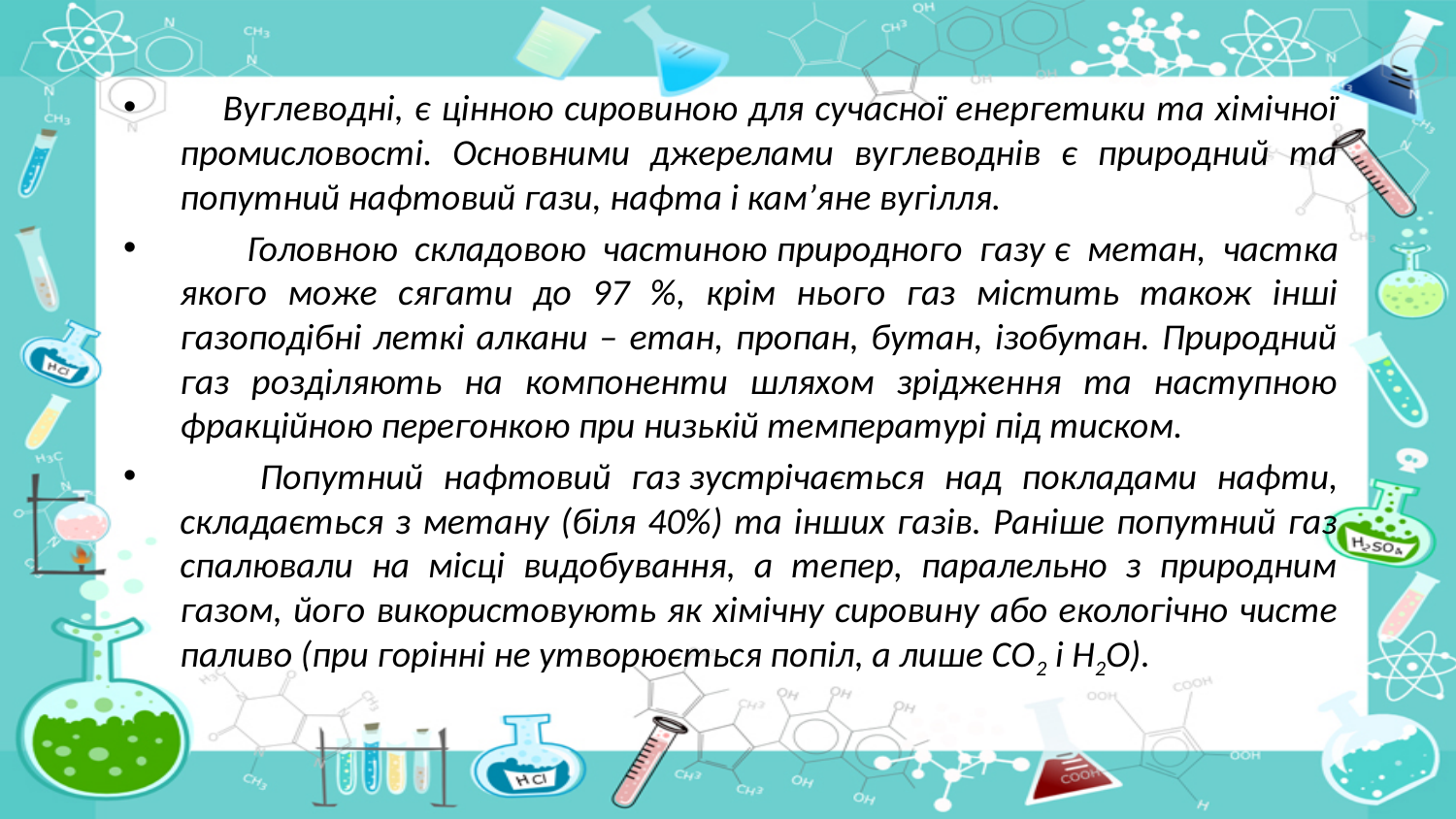

Вуглеводні, є цінною сировиною для сучасної енергетики та хімічної промисловості. Основними джерелами вуглеводнів є природний та попутний нафтовий гази, нафта і кам’яне вугілля.
    Головною складовою частиною природного газу є метан, частка якого може сягати до 97 %, крім нього газ містить також інші газоподібні леткі алкани – етан, пропан, бутан, ізобутан. Природний газ розділяють на компоненти шляхом зрідження та наступною фракційною перегонкою при низькій температурі під тиском.
    Попутний нафтовий газ зустрічається над покладами нафти, складається з метану (біля 40%) та інших газів. Раніше попутний газ спалювали на місці видобування, а тепер, паралельно з природним газом, його використовують як хімічну сировину або екологічно чисте паливо (при горінні не утворюється попіл, а лише СО2 і Н2О).